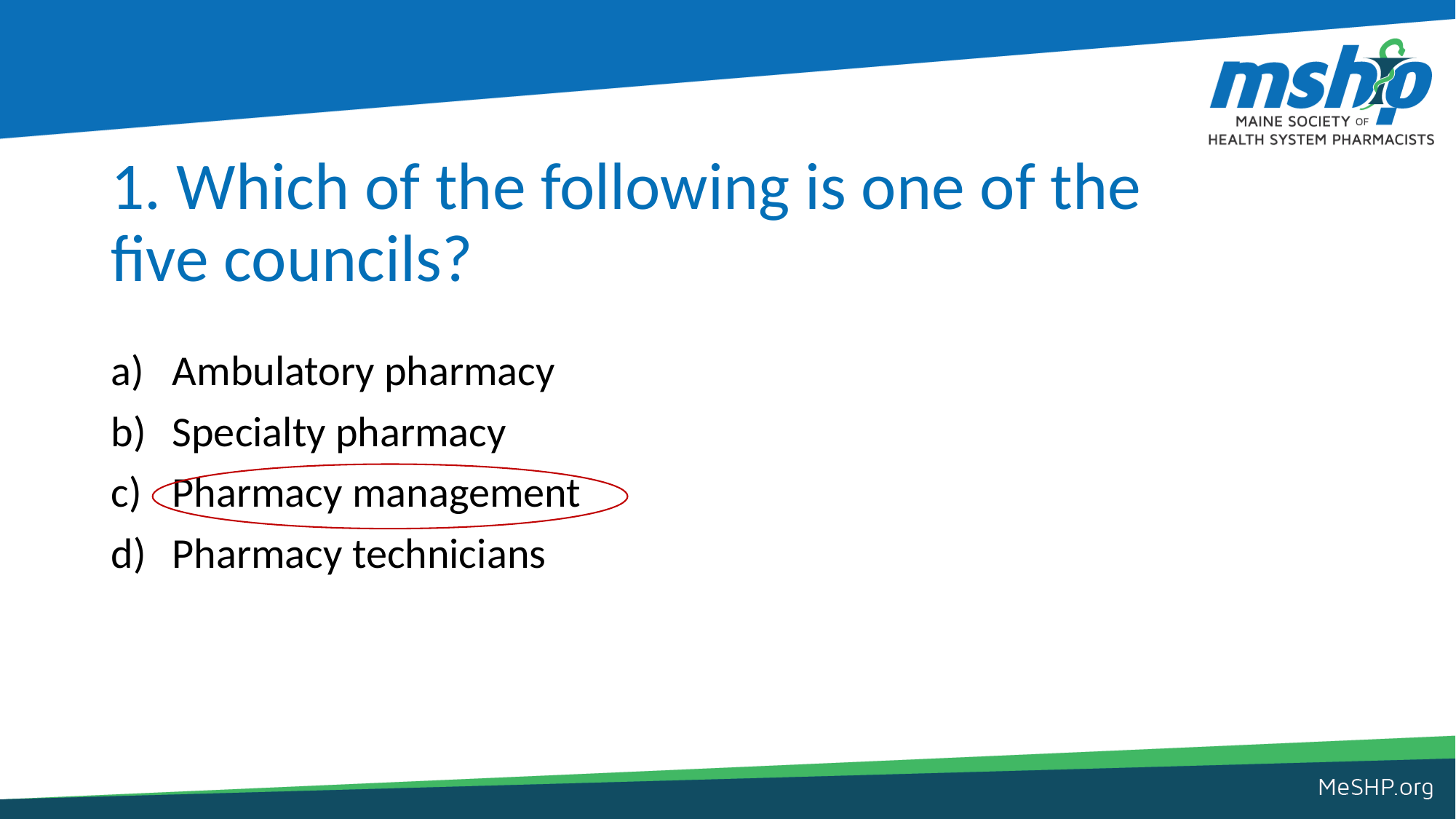

# 1. Which of the following is one of the five councils?
Ambulatory pharmacy
Specialty pharmacy
Pharmacy management
Pharmacy technicians